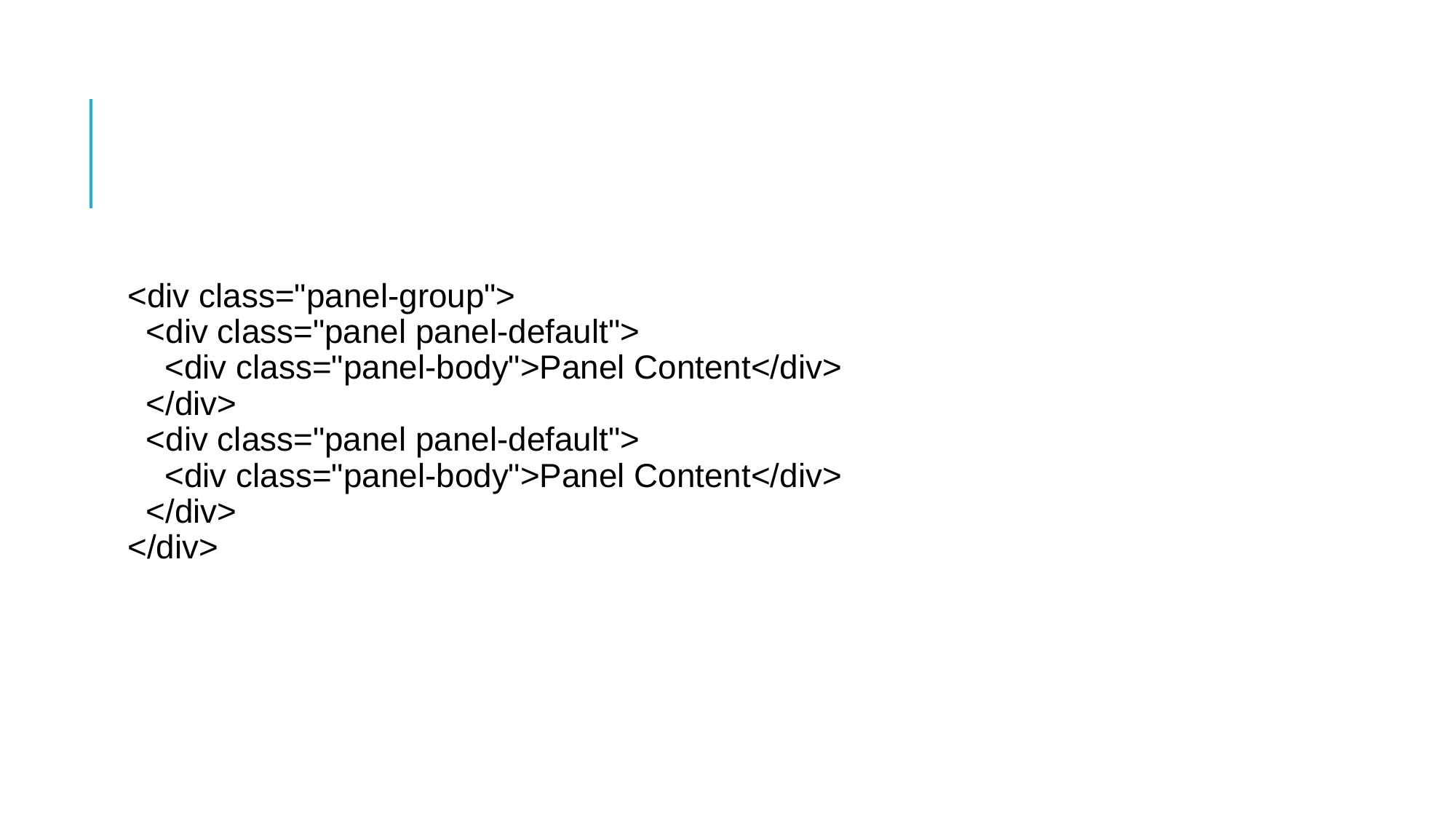

#
<div class="panel-group">
  <div class="panel panel-default">
    <div class="panel-body">Panel Content</div>
  </div>
  <div class="panel panel-default">
    <div class="panel-body">Panel Content</div>
  </div>
</div>